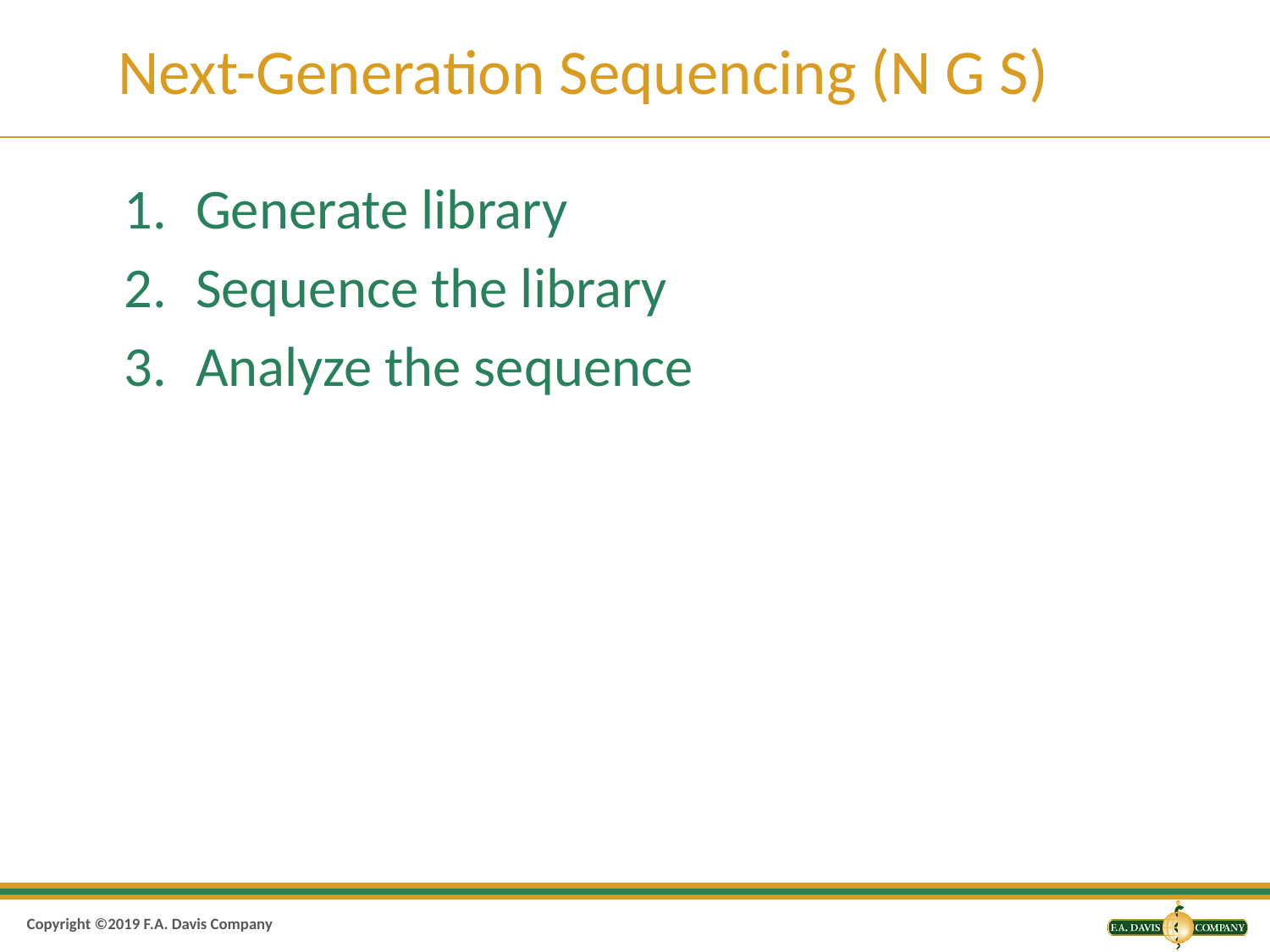

# Next-Generation Sequencing (N G S)
Generate library
Sequence the library
Analyze the sequence